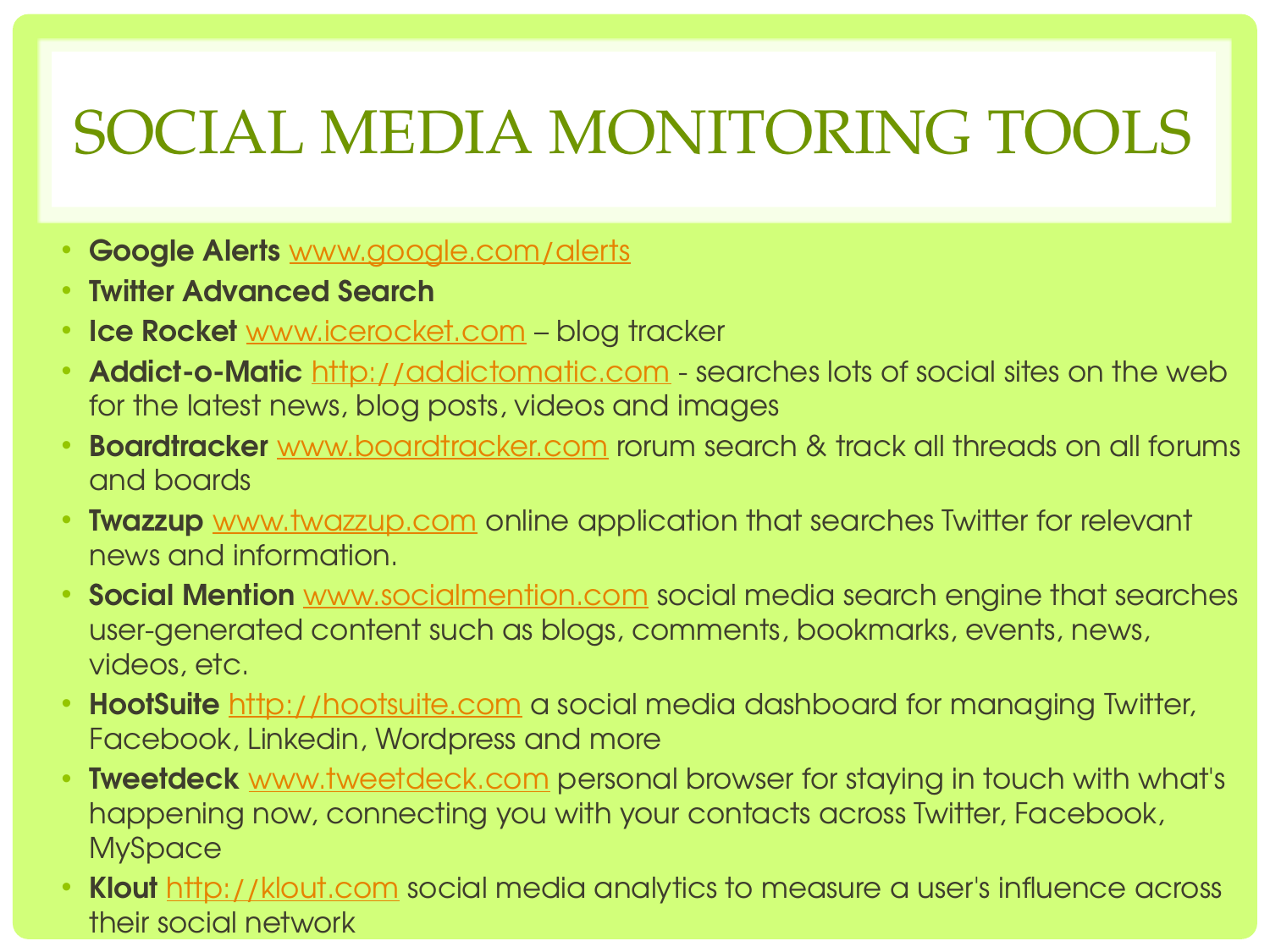

# Social Media Monitoring Tools
Google Alerts www.google.com/alerts
Twitter Advanced Search
Ice Rocket www.icerocket.com – blog tracker
Addict-o-Matic http://addictomatic.com - searches lots of social sites on the web for the latest news, blog posts, videos and images
Boardtracker www.boardtracker.com rorum search & track all threads on all forums and boards
Twazzup www.twazzup.com online application that searches Twitter for relevant news and information.
Social Mention www.socialmention.com social media search engine that searches user-generated content such as blogs, comments, bookmarks, events, news, videos, etc.
HootSuite http://hootsuite.com a social media dashboard for managing Twitter, Facebook, Linkedin, Wordpress and more
Tweetdeck www.tweetdeck.com personal browser for staying in touch with what's happening now, connecting you with your contacts across Twitter, Facebook, MySpace
Klout http://klout.com social media analytics to measure a user's influence across their social network